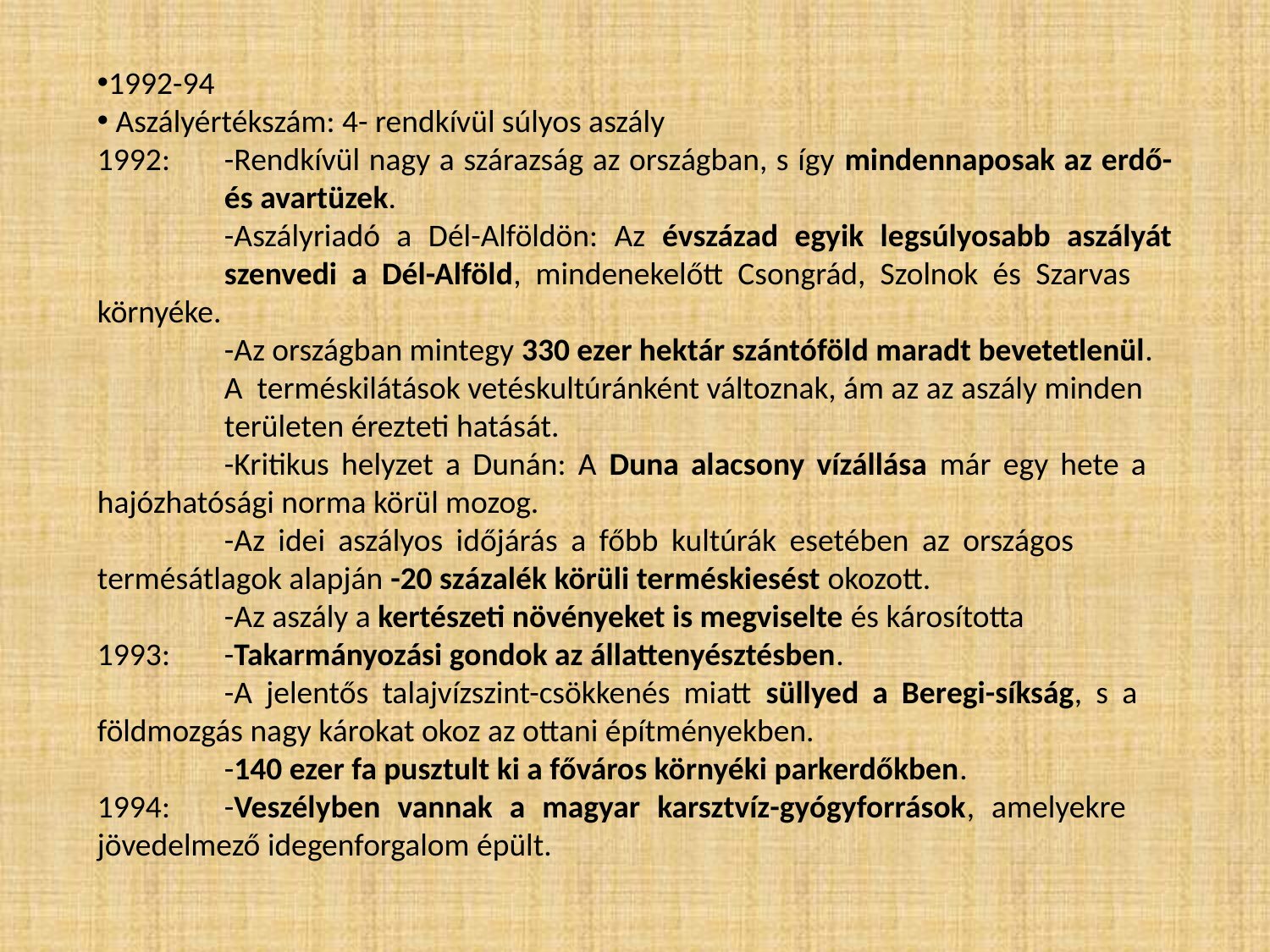

1992-94
 Aszályértékszám: 4- rendkívül súlyos aszály
1992:	-Rendkívül nagy a szárazság az országban, s így mindennaposak az erdő- 	és avartüzek.
	-Aszályriadó a Dél-Alföldön: Az évszázad egyik legsúlyosabb aszályát 	szenvedi a Dél-Alföld, mindenekelőtt Csongrád, Szolnok és Szarvas 	környéke.
	-Az országban mintegy 330 ezer hektár szántóföld maradt bevetetlenül. 	A  terméskilátások vetéskultúránként változnak, ám az az aszály minden 	területen érezteti hatását.
	-Kritikus helyzet a Dunán: A Duna alacsony vízállása már egy hete a 	hajózhatósági norma körül mozog.
	-Az idei aszályos időjárás a főbb kultúrák esetében az országos 	termésátlagok alapján -20 százalék körüli terméskiesést okozott.
	-Az aszály a kertészeti növényeket is megviselte és károsította
1993:	-Takarmányozási gondok az állattenyésztésben.
	-A jelentős talajvízszint-csökkenés miatt süllyed a Beregi-síkság, s a 	földmozgás nagy károkat okoz az ottani építményekben.
	-140 ezer fa pusztult ki a főváros környéki parkerdőkben.
1994:	-Veszélyben vannak a magyar karsztvíz-gyógyforrások, amelyekre 	jövedelmező idegenforgalom épült.